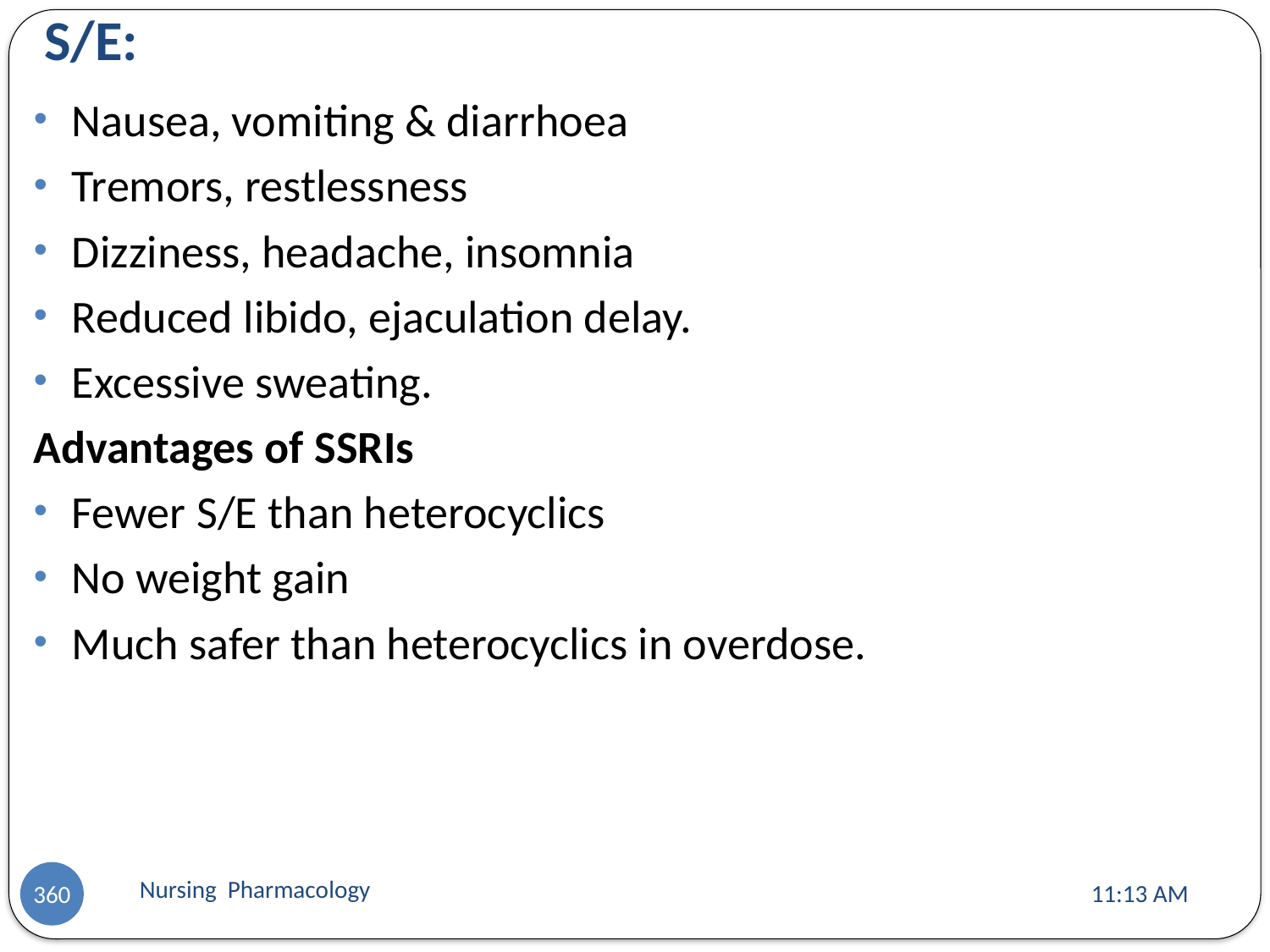

# S/E:
Nausea, vomiting & diarrhoea
Tremors, restlessness
Dizziness, headache, insomnia
Reduced libido, ejaculation delay.
Excessive sweating.
Advantages of SSRIs
Fewer S/E than heterocyclics
No weight gain
Much safer than heterocyclics in overdose.
Nursing  Pharmacology
11:13 AM
360